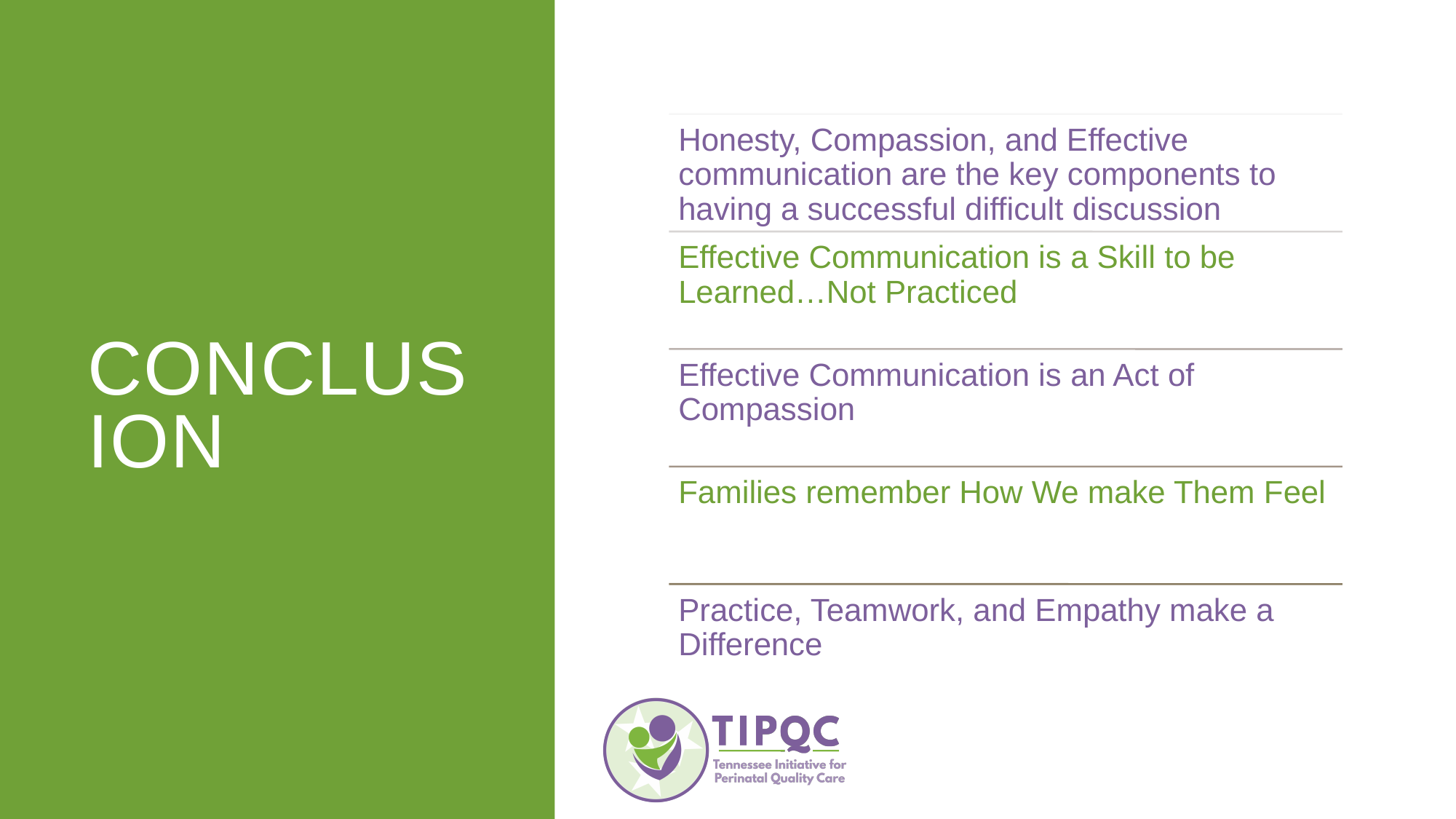

# Conclusion
Honesty, Compassion, and Effective communication are the key components to having a successful difficult discussion
Effective Communication is a Skill to be Learned…Not Practiced
Effective Communication is an Act of Compassion
Families remember How We make Them Feel
Practice, Teamwork, and Empathy make a Difference